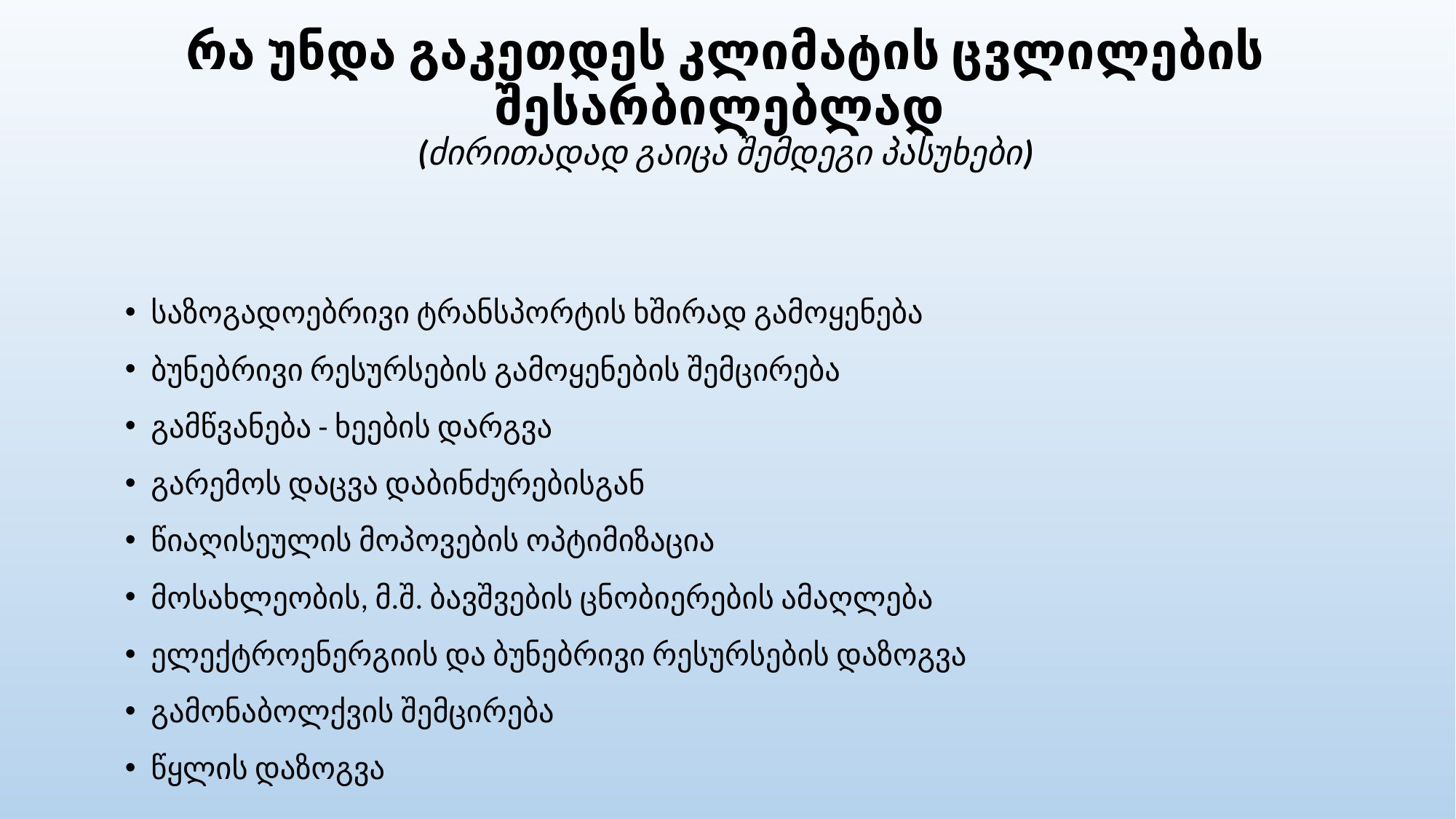

# რა უნდა გაკეთდეს კლიმატის ცვლილების შესარბილებლად (ძირითადად გაიცა შემდეგი პასუხები)
საზოგადოებრივი ტრანსპორტის ხშირად გამოყენება
ბუნებრივი რესურსების გამოყენების შემცირება
გამწვანება - ხეების დარგვა
გარემოს დაცვა დაბინძურებისგან
წიაღისეულის მოპოვების ოპტიმიზაცია
მოსახლეობის, მ.შ. ბავშვების ცნობიერების ამაღლება
ელექტროენერგიის და ბუნებრივი რესურსების დაზოგვა
გამონაბოლქვის შემცირება
წყლის დაზოგვა